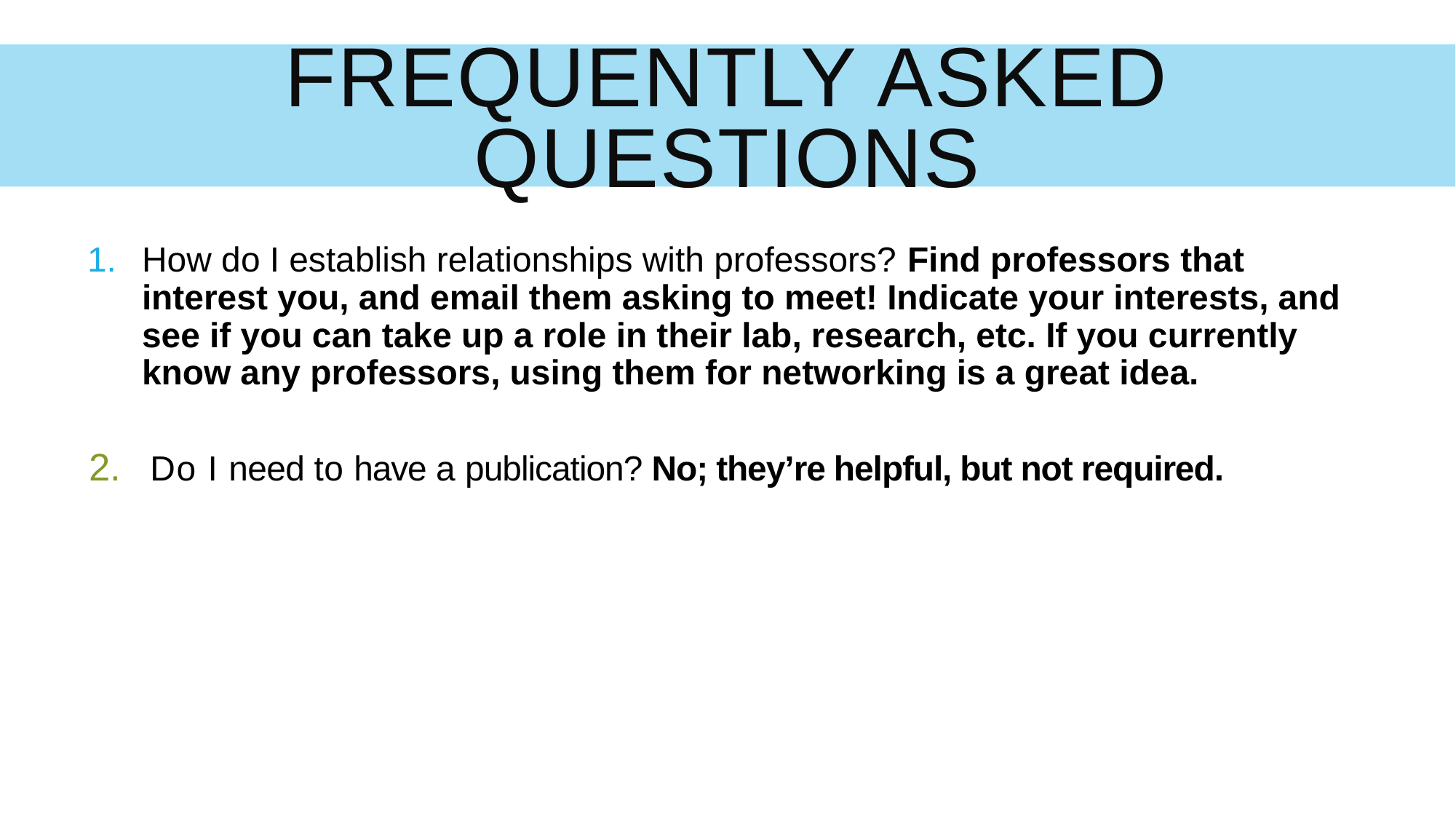

# Frequently Asked Questions
How do I establish relationships with professors? Find professors that interest you, and email them asking to meet! Indicate your interests, and see if you can take up a role in their lab, research, etc. If you currently know any professors, using them for networking is a great idea.

Do I need to have a publication? No; they’re helpful, but not required.